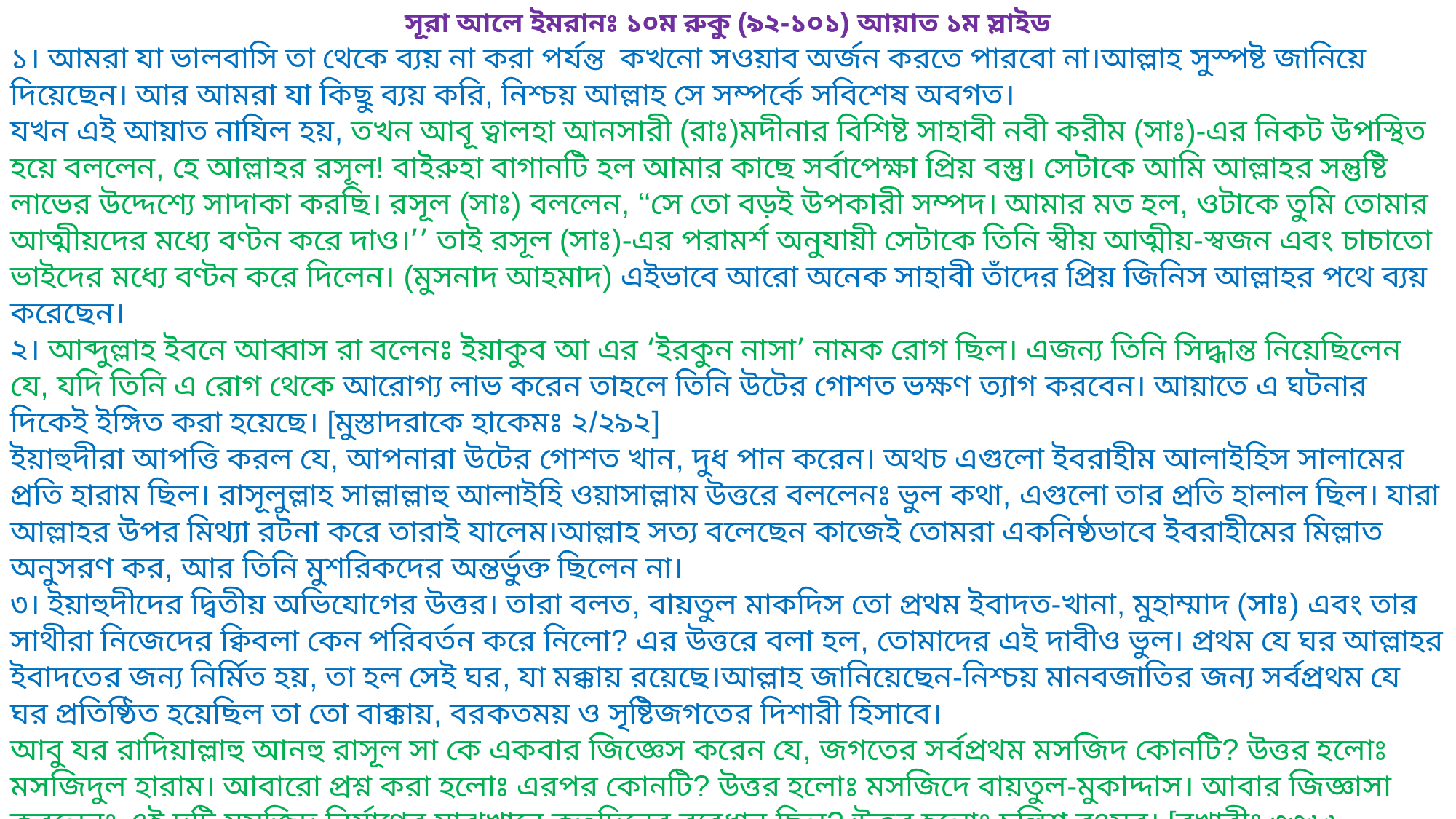

সূরা আলে ইমরানঃ ১০ম রুকু (৯২-১০১) আয়াত ১ম স্লাইড
১। আমরা যা ভালবাসি তা থেকে ব্যয় না করা পর্যন্ত  কখনো সওয়াব অর্জন করতে পারবো না।আল্লাহ সুস্পষ্ট জানিয়ে দিয়েছেন। আর আমরা যা কিছু ব্যয় করি, নিশ্চয় আল্লাহ সে সম্পর্কে সবিশেষ অবগত।
যখন এই আয়াত নাযিল হয়, তখন আবূ ত্বালহা আনসারী (রাঃ)মদীনার বিশিষ্ট সাহাবী নবী করীম (সাঃ)-এর নিকট উপস্থিত হয়ে বললেন, হে আল্লাহর রসূল! বাইরুহা বাগানটি হল আমার কাছে সর্বাপেক্ষা প্রিয় বস্তু। সেটাকে আমি আল্লাহর সন্তুষ্টি লাভের উদ্দেশ্যে সাদাকা করছি। রসূল (সাঃ) বললেন, ‘‘সে তো বড়ই উপকারী সম্পদ। আমার মত হল, ওটাকে তুমি তোমার আত্মীয়দের মধ্যে বণ্টন করে দাও।’’ তাই রসূল (সাঃ)-এর পরামর্শ অনুযায়ী সেটাকে তিনি স্বীয় আত্মীয়-স্বজন এবং চাচাতো ভাইদের মধ্যে বণ্টন করে দিলেন। (মুসনাদ আহমাদ) এইভাবে আরো অনেক সাহাবী তাঁদের প্রিয় জিনিস আল্লাহর পথে ব্যয় করেছেন।
২। আব্দুল্লাহ ইবনে আব্বাস রা বলেনঃ ইয়াকুব আ এর ‘ইরকুন নাসা’ নামক রোগ ছিল। এজন্য তিনি সিদ্ধান্ত নিয়েছিলেন যে, যদি তিনি এ রোগ থেকে আরোগ্য লাভ করেন তাহলে তিনি উটের গোশত ভক্ষণ ত্যাগ করবেন। আয়াতে এ ঘটনার দিকেই ইঙ্গিত করা হয়েছে। [মুস্তাদরাকে হাকেমঃ ২/২৯২]
ইয়াহুদীরা আপত্তি করল যে, আপনারা উটের গোশত খান, দুধ পান করেন। অথচ এগুলো ইবরাহীম আলাইহিস সালামের প্রতি হারাম ছিল। রাসূলুল্লাহ সাল্লাল্লাহু আলাইহি ওয়াসাল্লাম উত্তরে বললেনঃ ভুল কথা, এগুলো তার প্রতি হালাল ছিল। যারা আল্লাহর উপর মিথ্যা রটনা করে তারাই যালেম।আল্লাহ সত্য বলেছেন কাজেই তোমরা একনিষ্ঠভাবে ইবরাহীমের মিল্লাত অনুসরণ কর, আর তিনি মুশরিকদের অন্তর্ভুক্ত ছিলেন না।
৩। ইয়াহুদীদের দ্বিতীয় অভিযোগের উত্তর। তারা বলত, বায়তুল মাকদিস তো প্রথম ইবাদত-খানা, মুহাম্মাদ (সাঃ) এবং তার সাথীরা নিজেদের ক্বিবলা কেন পরিবর্তন করে নিলো? এর উত্তরে বলা হল, তোমাদের এই দাবীও ভুল। প্রথম যে ঘর আল্লাহর ইবাদতের জন্য নির্মিত হয়, তা হল সেই ঘর, যা মক্কায় রয়েছে।আল্লাহ জানিয়েছেন-নিশ্চয় মানবজাতির জন্য সর্বপ্রথম যে ঘর প্রতিষ্ঠিত হয়েছিল তা তো বাক্কায়, বরকতময় ও সৃষ্টিজগতের দিশারী হিসাবে।
আবু যর রাদিয়াল্লাহু আনহু রাসূল সা কে একবার জিজ্ঞেস করেন যে, জগতের সর্বপ্রথম মসজিদ কোনটি? উত্তর হলোঃ মসজিদুল হারাম। আবারো প্রশ্ন করা হলোঃ এরপর কোনটি? উত্তর হলোঃ মসজিদে বায়তুল-মুকাদ্দাস। আবার জিজ্ঞাসা করলেনঃ এই দুটি মসজিদ নির্মাণের মাঝখানে কতদিনের ব্যবধান ছিল? উত্তর হলোঃ চল্লিশ বৎসর। [বুখারীঃ ৩৩৬৬, মুসলিমঃ ৫২০]
৪।কা'বা গৃহের তিনটি বৈশিষ্ট্য বর্ণিত হয়েছে। প্রথমতঃ আল্লাহর কুদরতের নিদর্শনাবলীর মধ্যে অত্যন্ত গুরুত্বপূর্ণ একটি নিদর্শন,হচ্ছে মাকামে ইবরাহীম। দ্বিতীয়তঃ যে ব্যক্তি এতে প্রবেশ করে, সে নিরাপদ ও বিপদমুক্ত হয়ে যায়; তাকে হত্যা করা বৈধ নয়। তৃতীয়তঃ সারা বিশ্বের মুসলিমদের জন্য এতে হজ্জ পালন করা ফরয; যদি এ গৃহ পর্যন্ত পৌছার শক্তি ও সামর্থ্য থাকে।